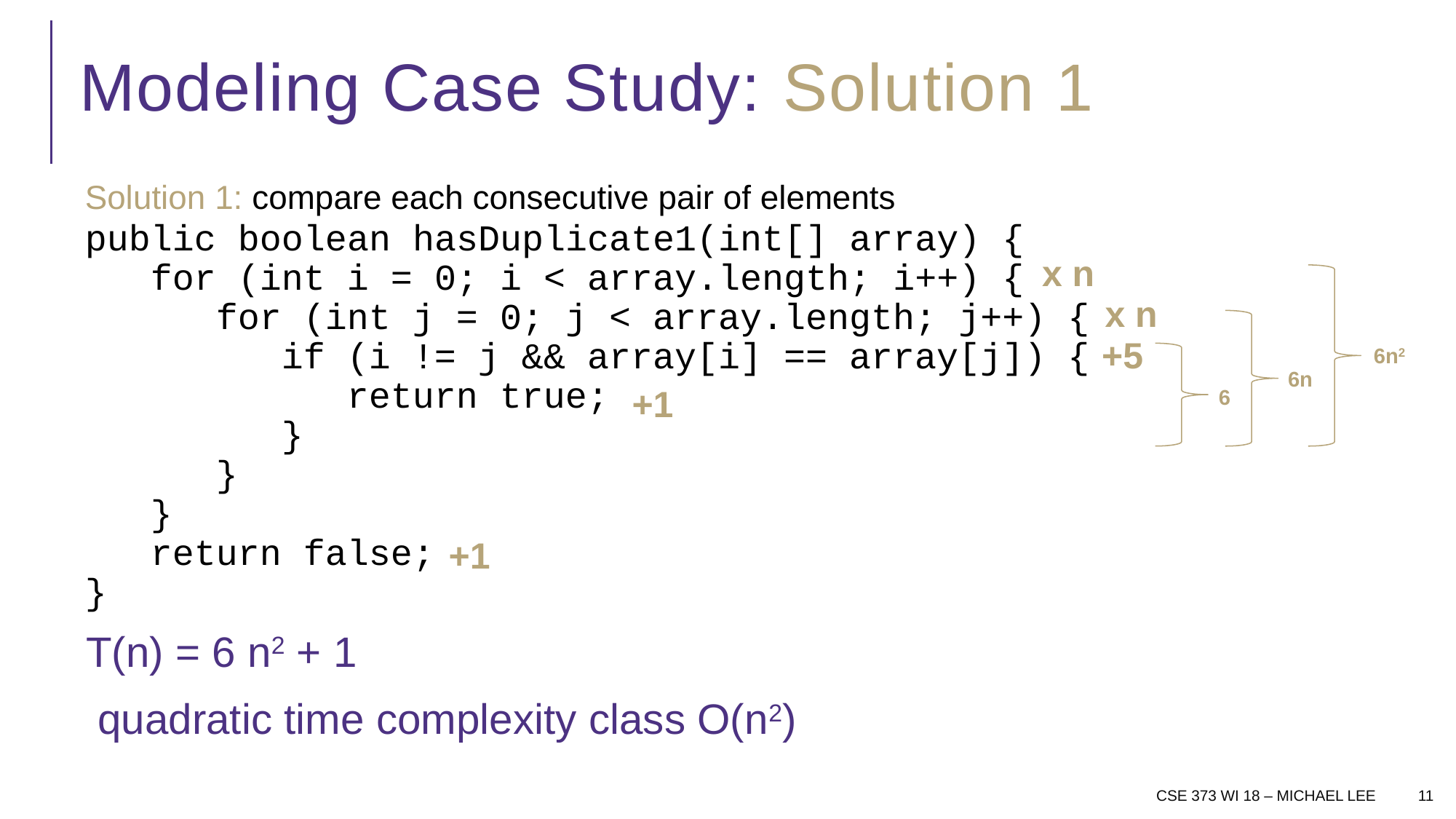

# Modeling Case Study: Solution 1
Solution 1: compare each consecutive pair of elements
public boolean hasDuplicate1(int[] array) {
   for (int i = 0; i < array.length; i++) {
      for (int j = 0; j < array.length; j++) {
         if (i != j && array[i] == array[j]) {
            return true;
         }
      }
   }
   return false;
}
T(n) = 6 n2 + 1
 quadratic time complexity class O(n2)
x n

x n

+5
6n2

6n
+1
6
+1
CSE 373 wi 18 – Michael Lee
11